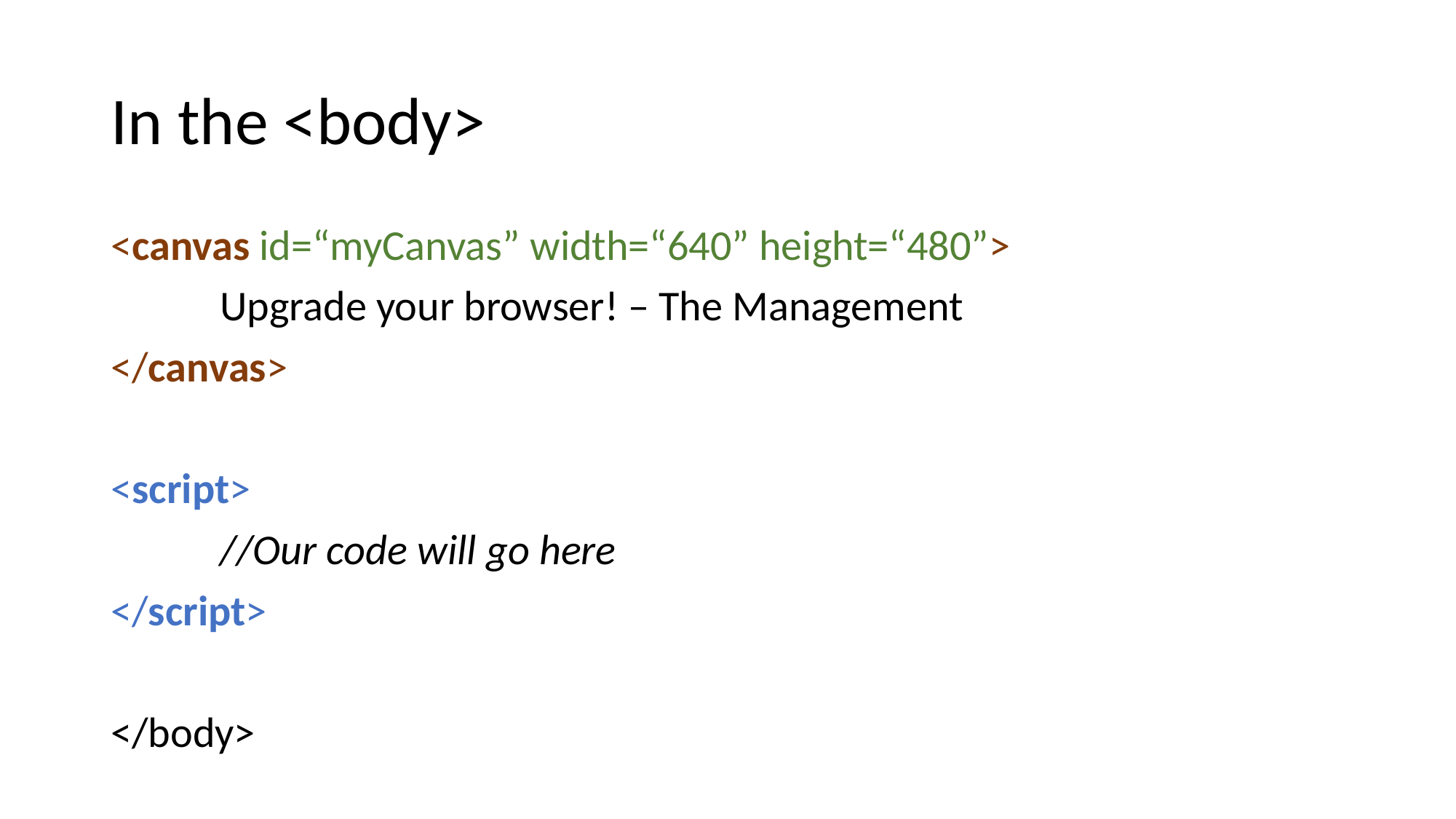

# In the <body>
<canvas id=“myCanvas” width=“640” height=“480”>
	Upgrade your browser! – The Management
</canvas>

<script>
	//Our code will go here
</script>

</body>